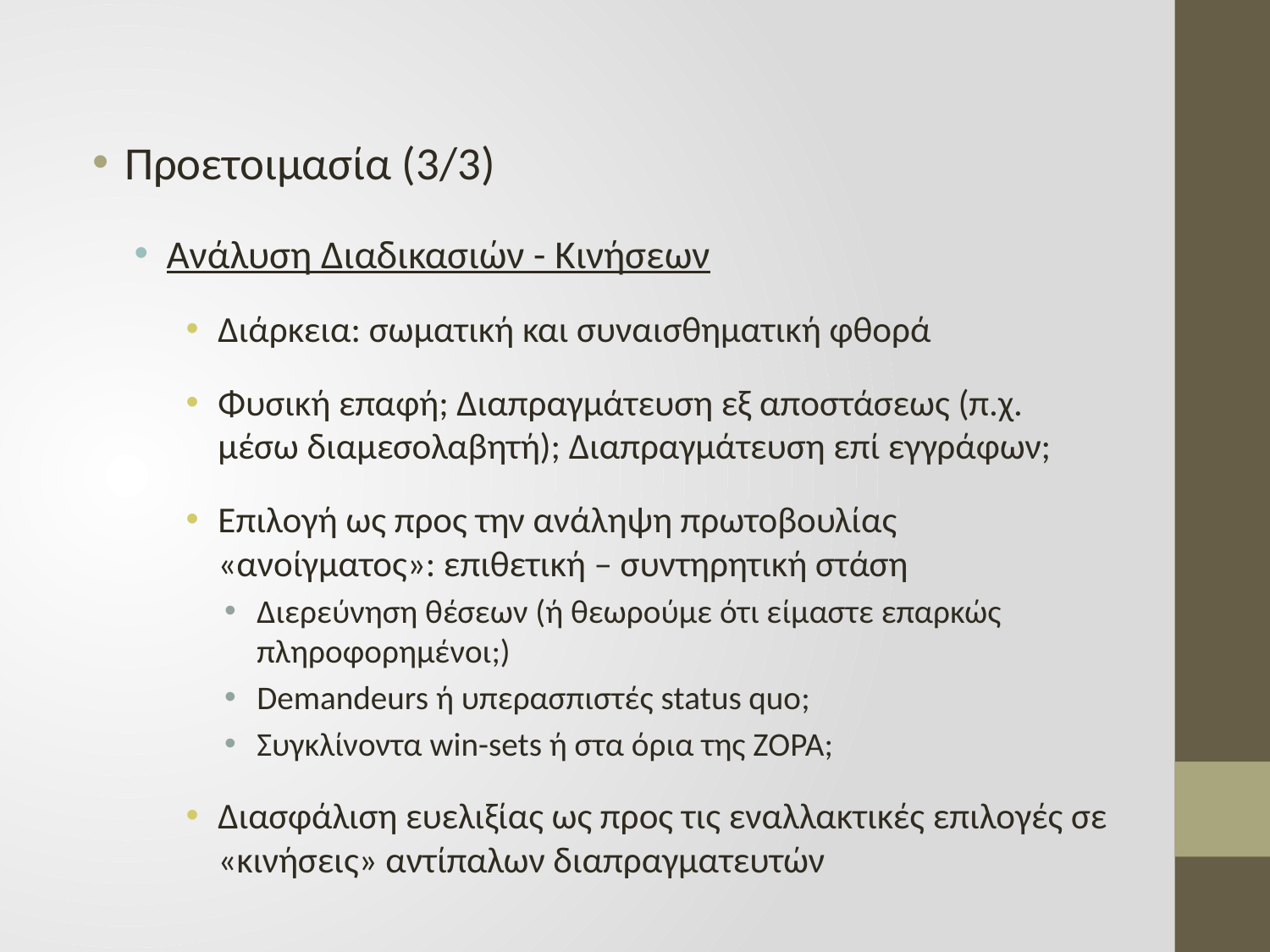

Προετοιμασία (3/3)
Ανάλυση Διαδικασιών - Κινήσεων
Διάρκεια: σωματική και συναισθηματική φθορά
Φυσική επαφή; Διαπραγμάτευση εξ αποστάσεως (π.χ. μέσω διαμεσολαβητή); Διαπραγμάτευση επί εγγράφων;
Επιλογή ως προς την ανάληψη πρωτοβουλίας «ανοίγματος»: επιθετική – συντηρητική στάση
Διερεύνηση θέσεων (ή θεωρούμε ότι είμαστε επαρκώς πληροφορημένοι;)
Demandeurs ή υπερασπιστές status quo;
Συγκλίνοντα win-sets ή στα όρια της ZOPA;
Διασφάλιση ευελιξίας ως προς τις εναλλακτικές επιλογές σε «κινήσεις» αντίπαλων διαπραγματευτών